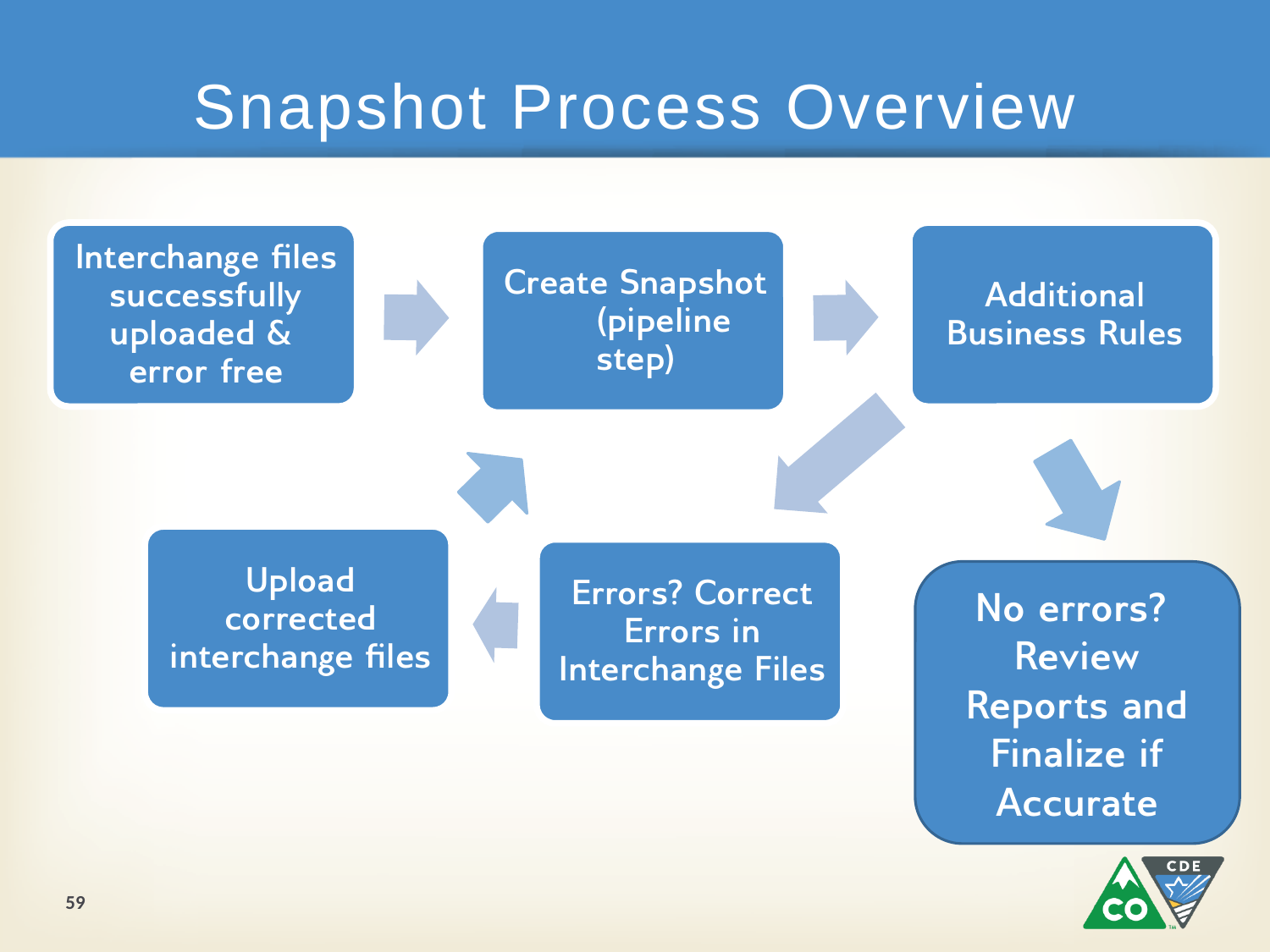

# Snapshot Process Overview
Interchange files successfully uploaded &  error free

Create Snapshot      (pipeline step)

Additional Business Rules

Errors? Correct Errors in Interchange Files

Upload corrected interchange files

No errors?  Review Reports and Finalize if Accurate
59